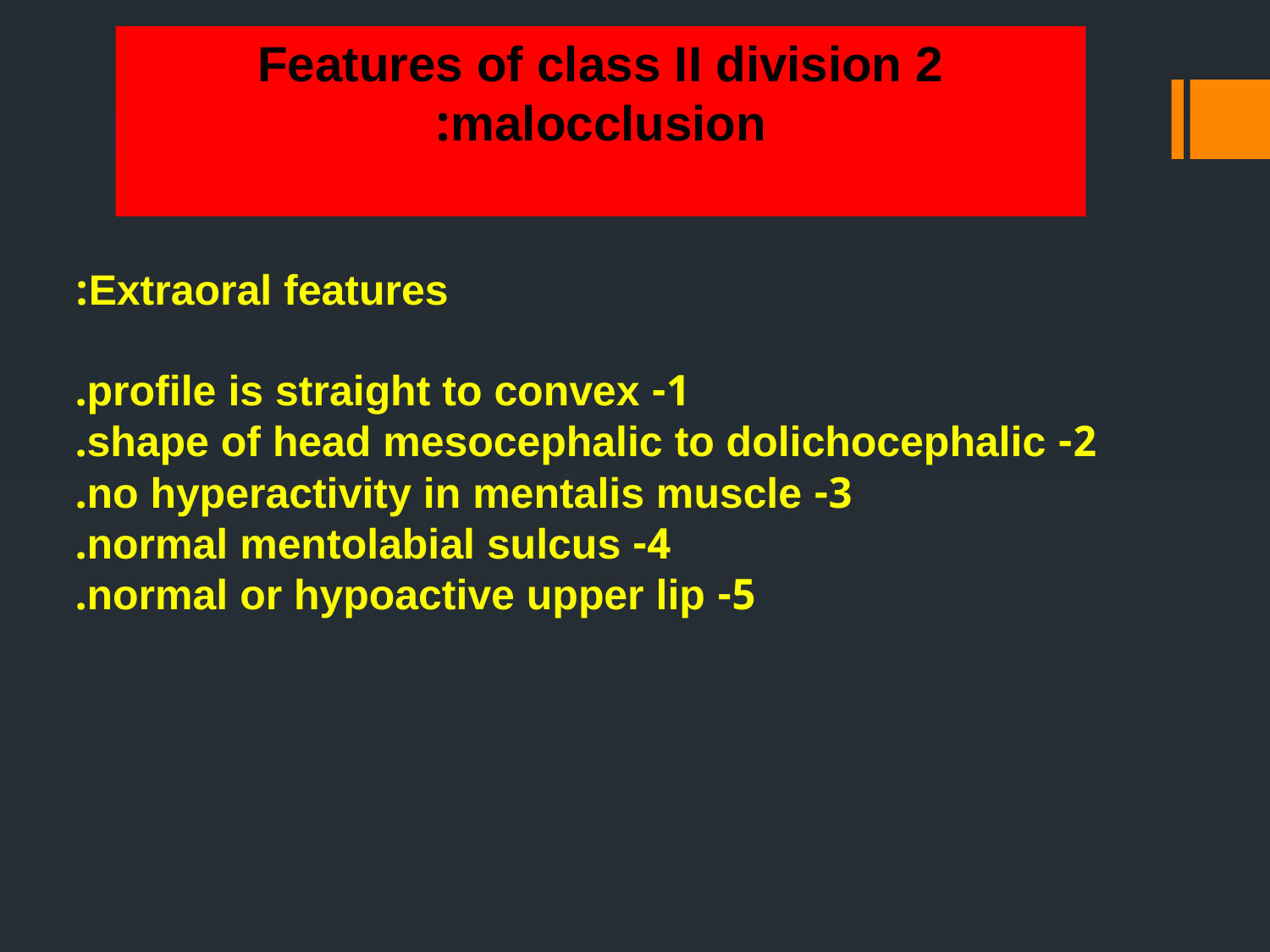

Features of class II division 2 malocclusion:

Extraoral features:

1- profile is straight to convex.
2- shape of head mesocephalic to dolichocephalic.
3- no hyperactivity in mentalis muscle.
4- normal mentolabial sulcus.
5- normal or hypoactive upper lip.